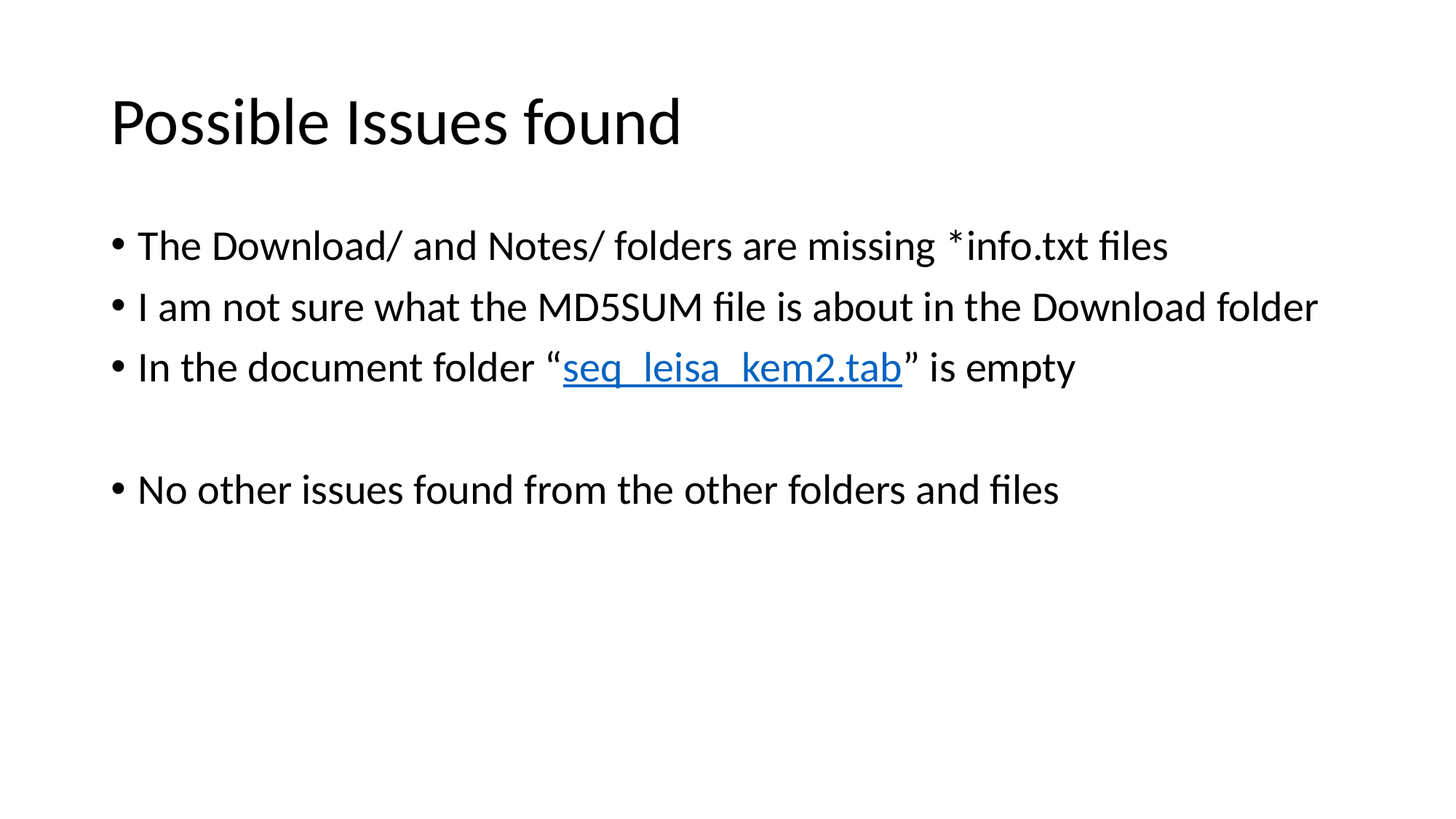

# Possible Issues found
The Download/ and Notes/ folders are missing *info.txt files
I am not sure what the MD5SUM file is about in the Download folder
In the document folder “seq_leisa_kem2.tab” is empty

No other issues found from the other folders and files